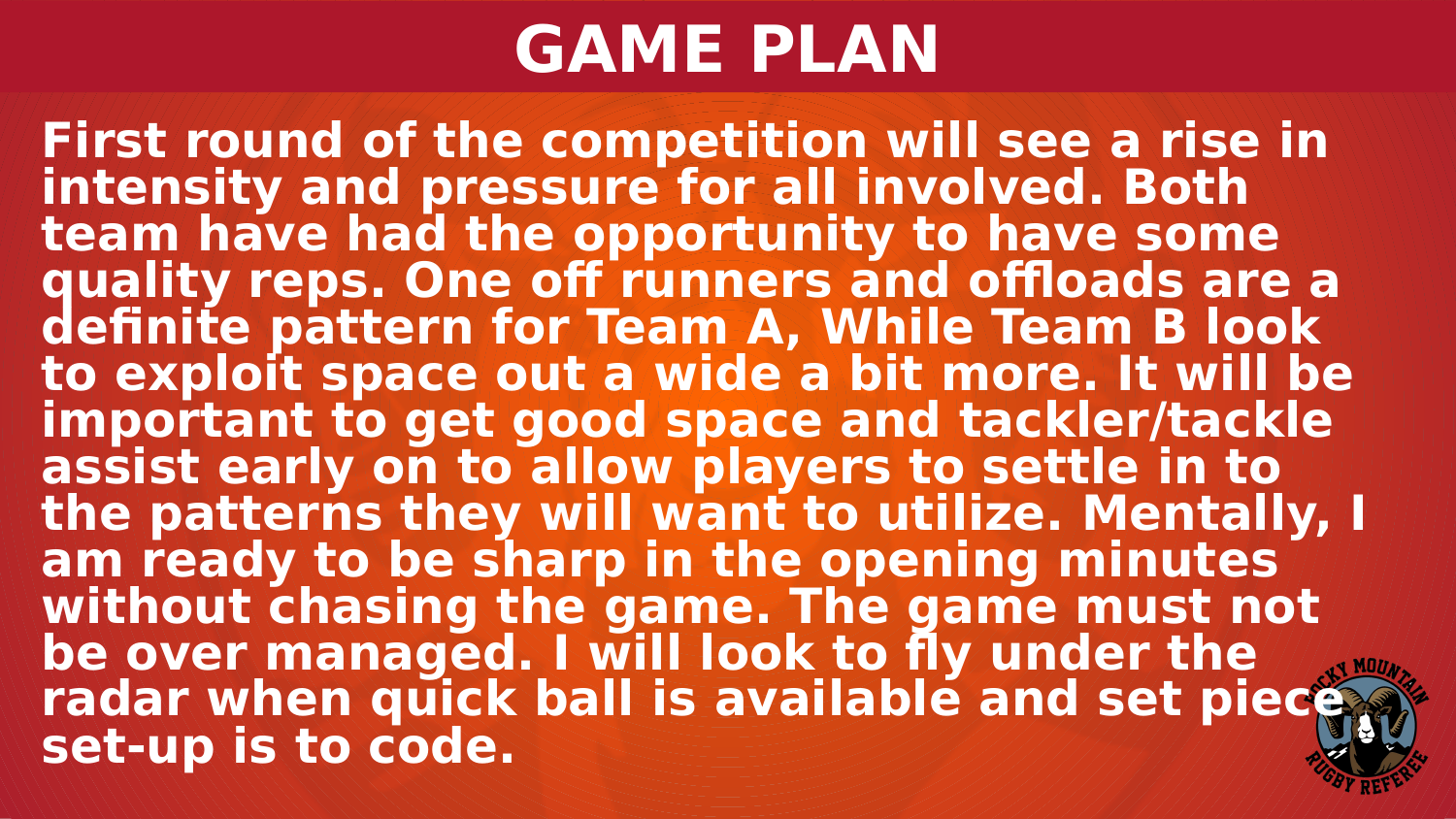

GAME PLAN
First round of the competition will see a rise in intensity and pressure for all involved. Both team have had the opportunity to have some quality reps. One off runners and offloads are a definite pattern for Team A, While Team B look to exploit space out a wide a bit more. It will be important to get good space and tackler/tackle assist early on to allow players to settle in to the patterns they will want to utilize. Mentally, I am ready to be sharp in the opening minutes without chasing the game. The game must not be over managed. I will look to fly under the radar when quick ball is available and set piece set-up is to code.